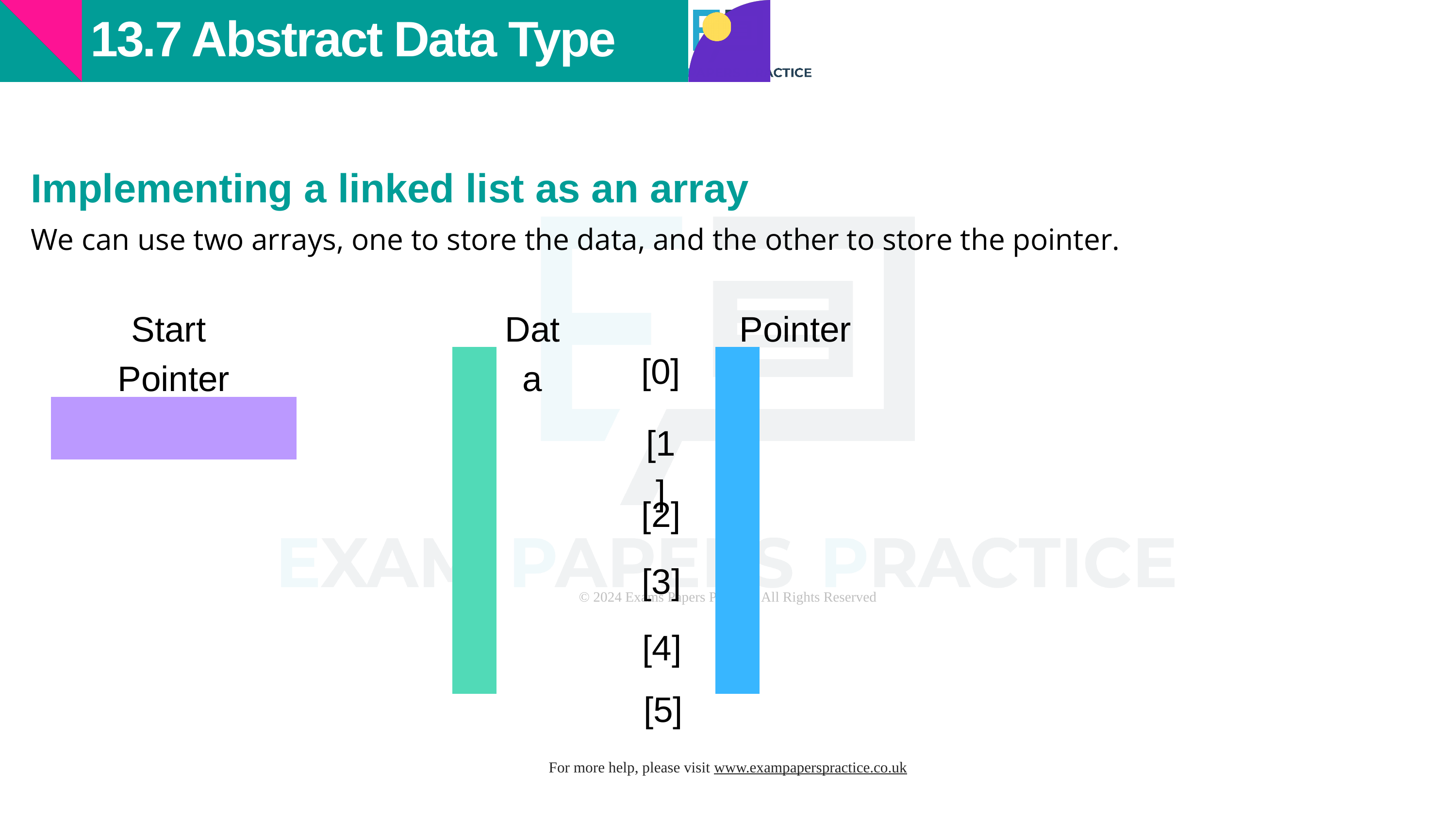

13.7 Abstract Data Type

Implementing a linked list as an array
We can use two arrays, one to store the data, and the other to store the pointer.
Start
Pointer
Data
Pointer
[0]
|  |
| --- |
|  |
|  |
|  |
|  |
|  |
|  |
| --- |
|  |
|  |
|  |
|  |
|  |

[1]
[2]
[3]
[4]
[5]